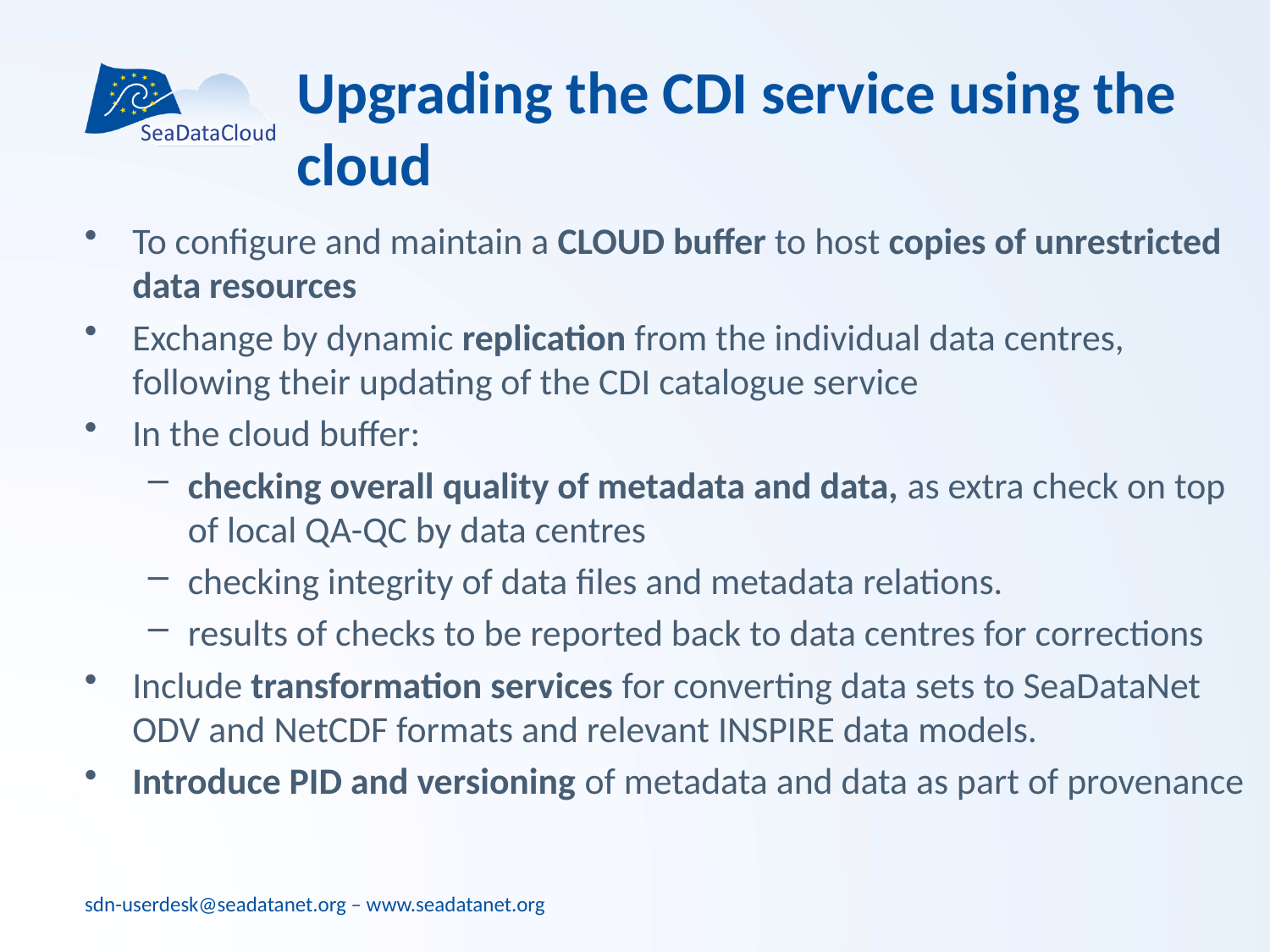

# Upgrading the CDI service using the cloud
To configure and maintain a CLOUD buffer to host copies of unrestricted data resources
Exchange by dynamic replication from the individual data centres, following their updating of the CDI catalogue service
In the cloud buffer:
checking overall quality of metadata and data, as extra check on top of local QA-QC by data centres
checking integrity of data files and metadata relations.
results of checks to be reported back to data centres for corrections
Include transformation services for converting data sets to SeaDataNet ODV and NetCDF formats and relevant INSPIRE data models.
Introduce PID and versioning of metadata and data as part of provenance